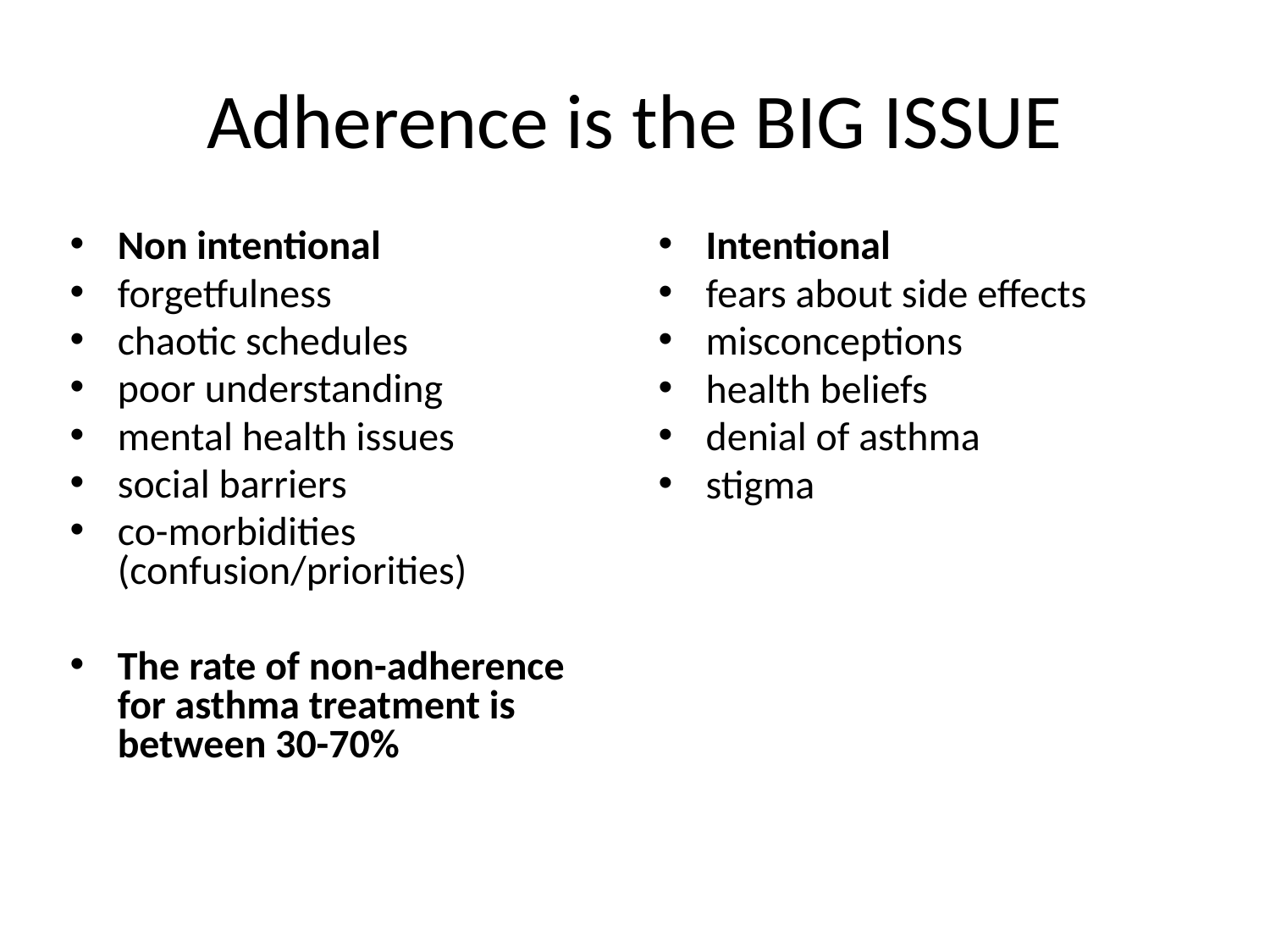

# Adherence is the BIG ISSUE
Non intentional
forgetfulness
chaotic schedules
poor understanding
mental health issues
social barriers
co-morbidities (confusion/priorities)

The rate of non-adherence for asthma treatment is between 30-70%
Intentional
fears about side effects
misconceptions
health beliefs
denial of asthma
stigma